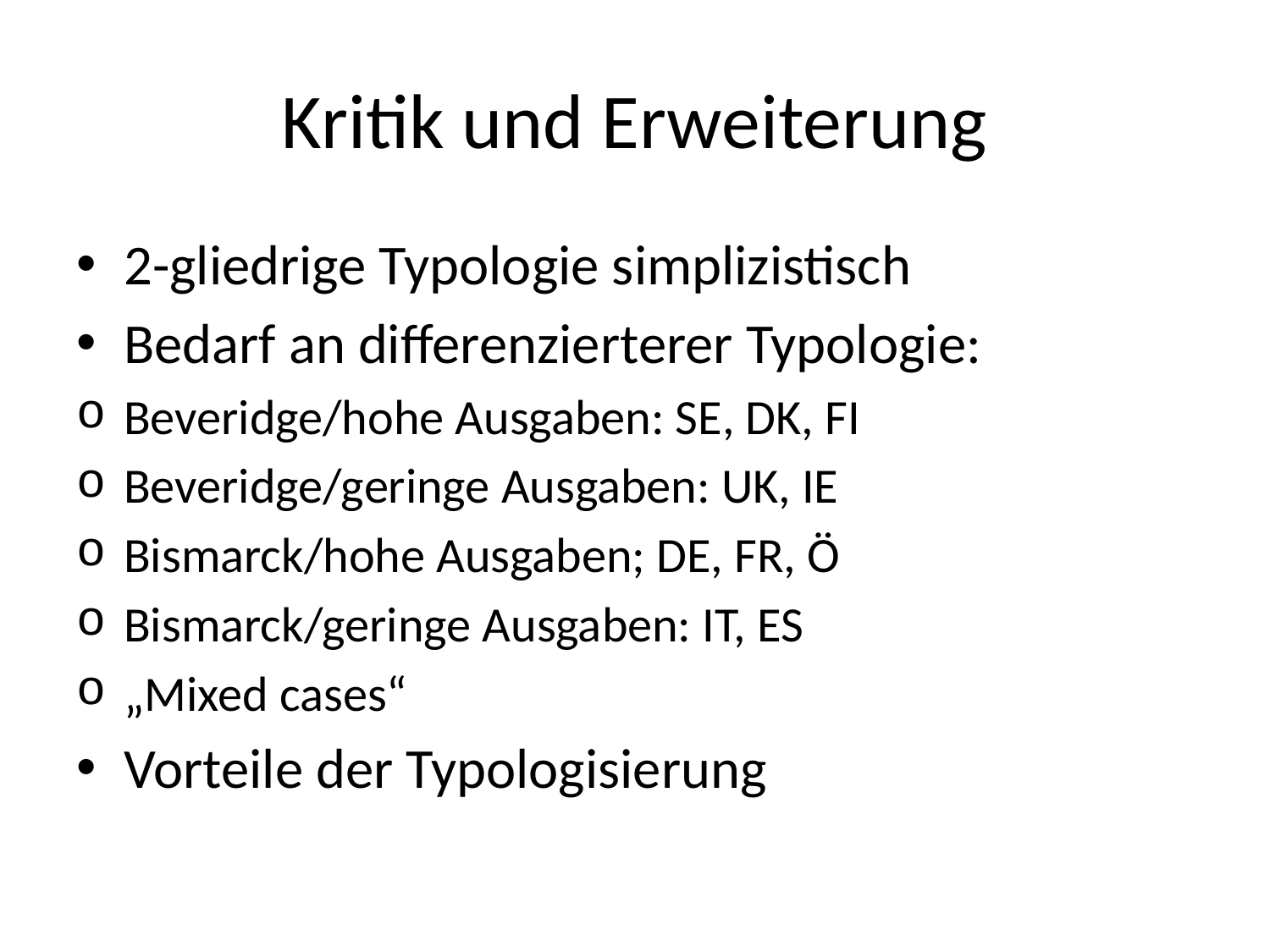

# Kritik und Erweiterung
2-gliedrige Typologie simplizistisch
Bedarf an differenzierterer Typologie:
Beveridge/hohe Ausgaben: SE, DK, FI
Beveridge/geringe Ausgaben: UK, IE
Bismarck/hohe Ausgaben; DE, FR, Ö
Bismarck/geringe Ausgaben: IT, ES
„Mixed cases“
Vorteile der Typologisierung